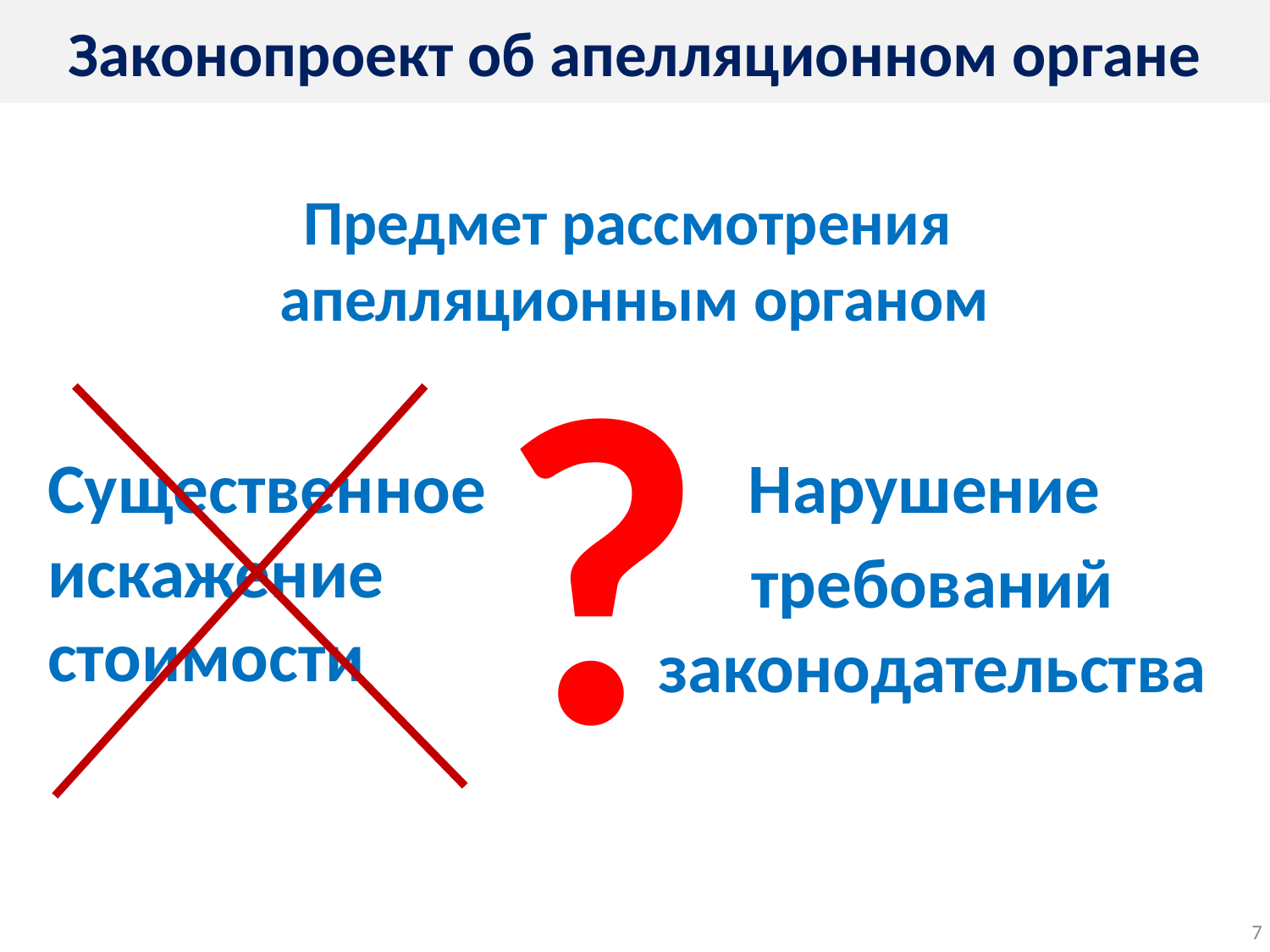

Законопроект об апелляционном органе
Предмет рассмотрения
апелляционным органом
?
Существенное искажение стоимости
Нарушение
требований законодательства
7